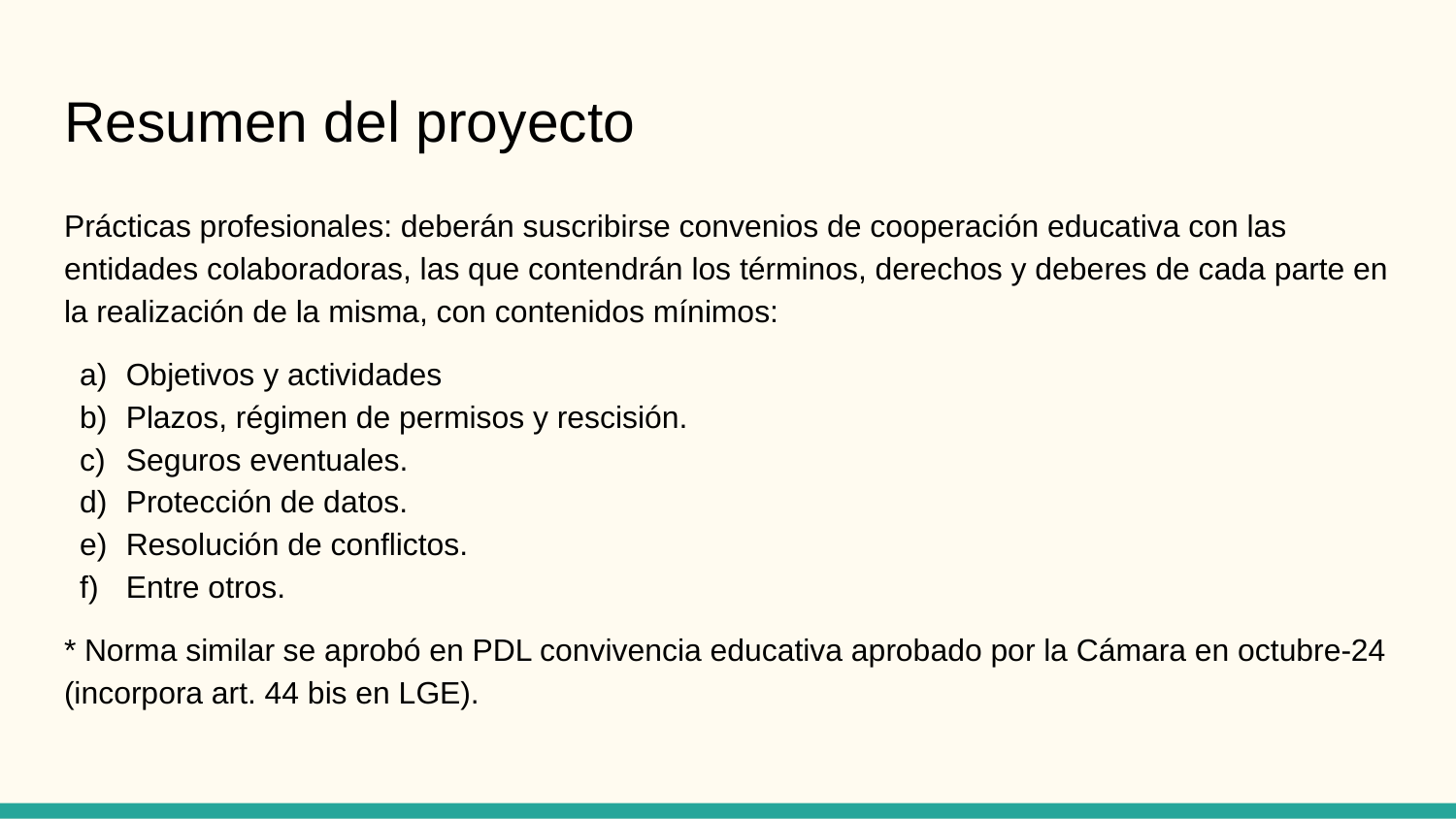

# Resumen del proyecto
Prácticas profesionales: deberán suscribirse convenios de cooperación educativa con las entidades colaboradoras, las que contendrán los términos, derechos y deberes de cada parte en la realización de la misma, con contenidos mínimos:
Objetivos y actividades
Plazos, régimen de permisos y rescisión.
Seguros eventuales.
Protección de datos.
Resolución de conflictos.
Entre otros.
* Norma similar se aprobó en PDL convivencia educativa aprobado por la Cámara en octubre-24 (incorpora art. 44 bis en LGE).